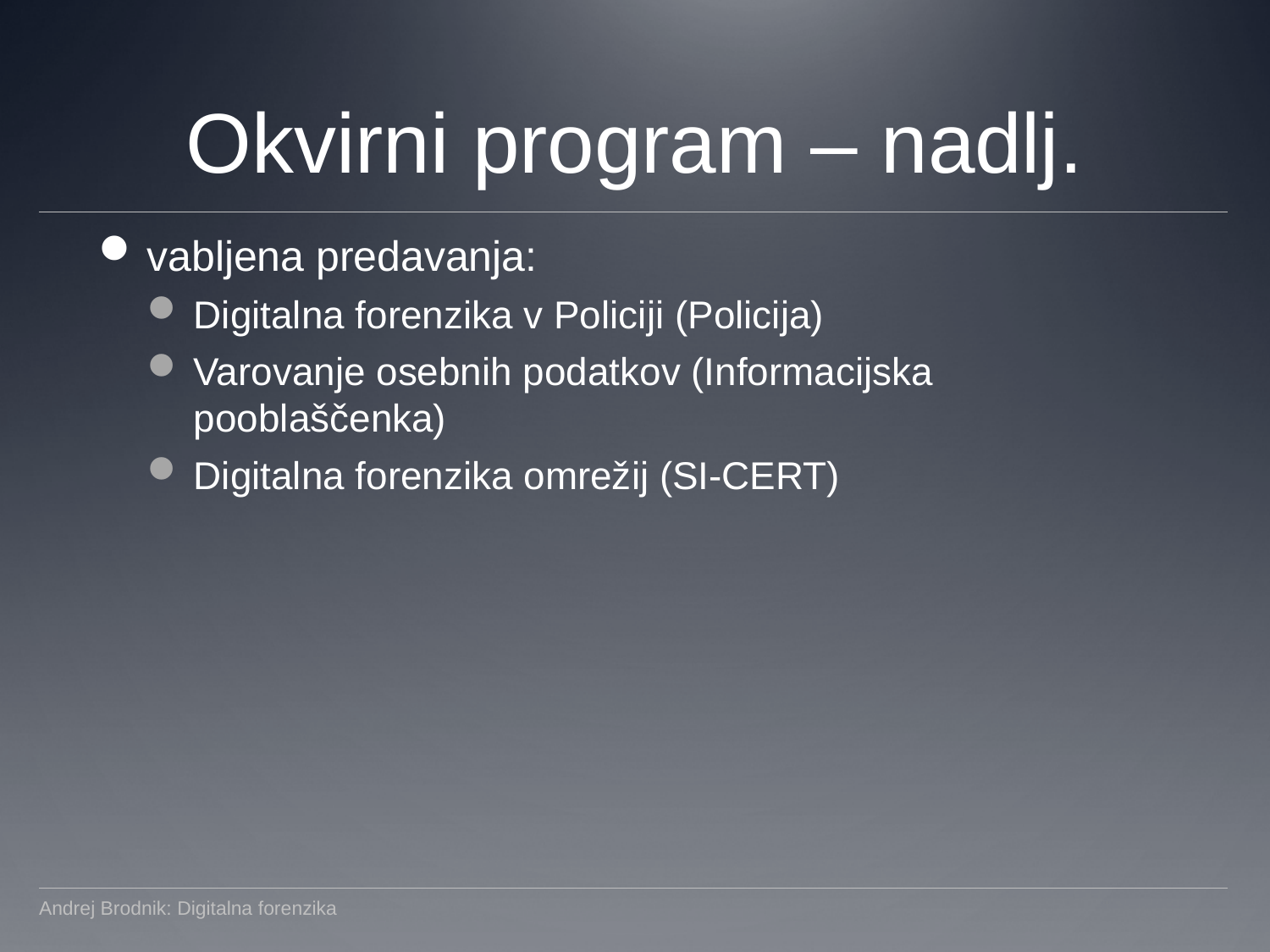

# Okvirni program – nadlj.
vabljena predavanja:
Digitalna forenzika v Policiji (Policija)
Varovanje osebnih podatkov (Informacijska pooblaščenka)
Digitalna forenzika omrežij (SI-CERT)

Andrej Brodnik: Digitalna forenzika